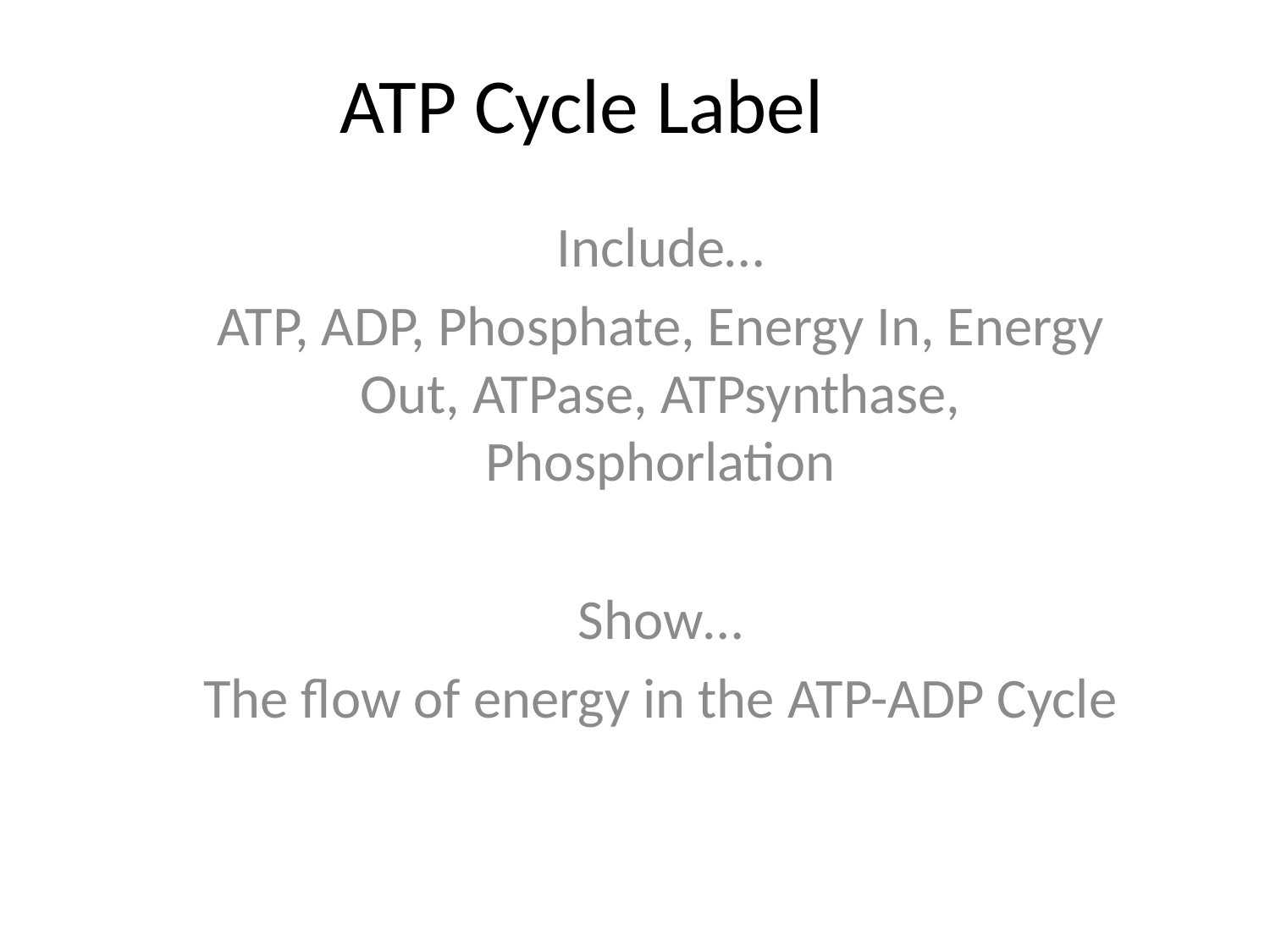

# ATP Cycle Label
Include…
ATP, ADP, Phosphate, Energy In, Energy Out, ATPase, ATPsynthase, Phosphorlation

Show…
The flow of energy in the ATP-ADP Cycle